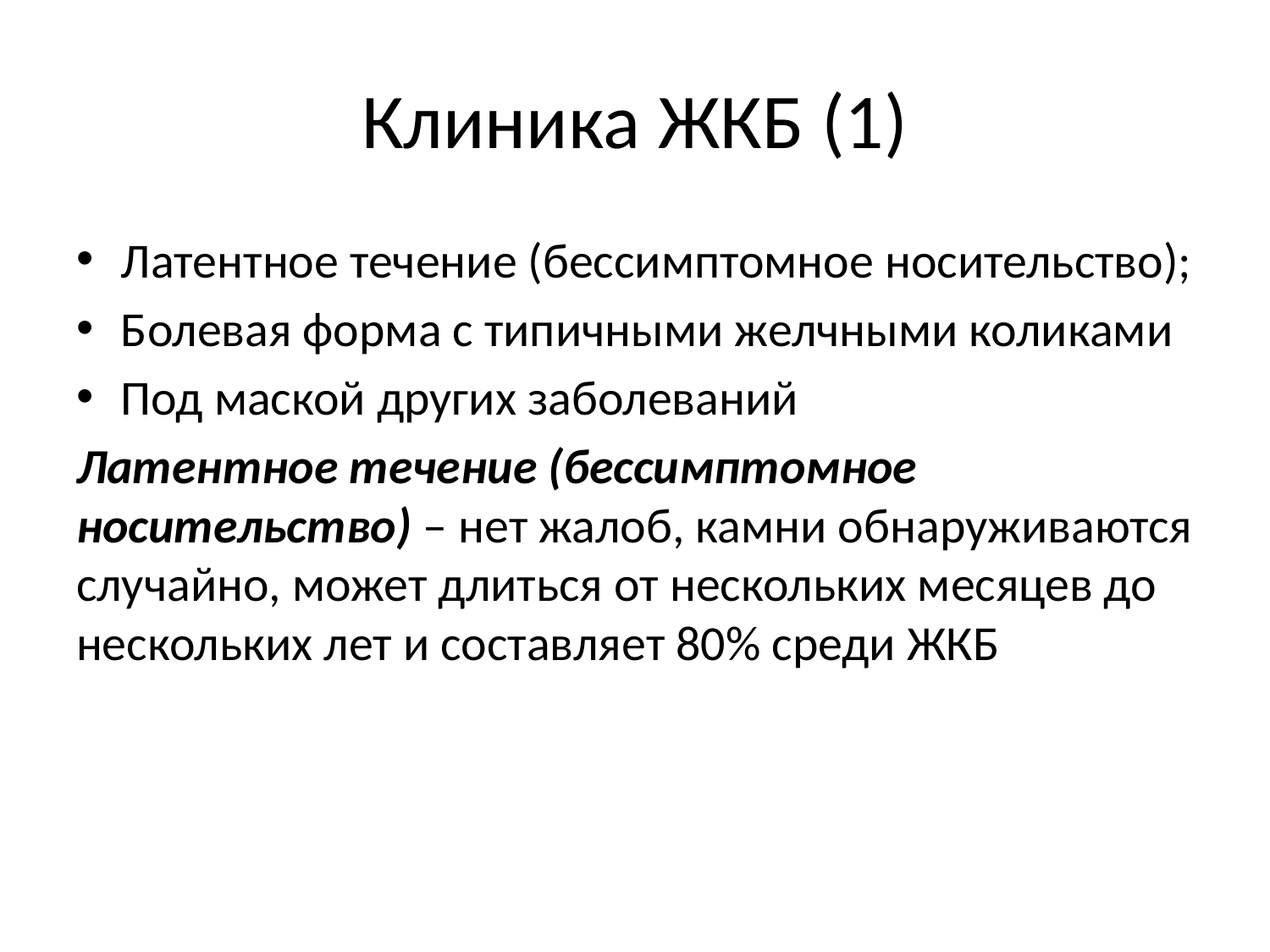

# Клиника ЖКБ (1)
Латентное течение (бессимптомное носительство);
Болевая форма с типичными желчными коликами
Под маской других заболеваний
Латентное течение (бессимптомное носительство) – нет жалоб, камни обнаруживаются случайно, может длиться от нескольких месяцев до нескольких лет и составляет 80% среди ЖКБ